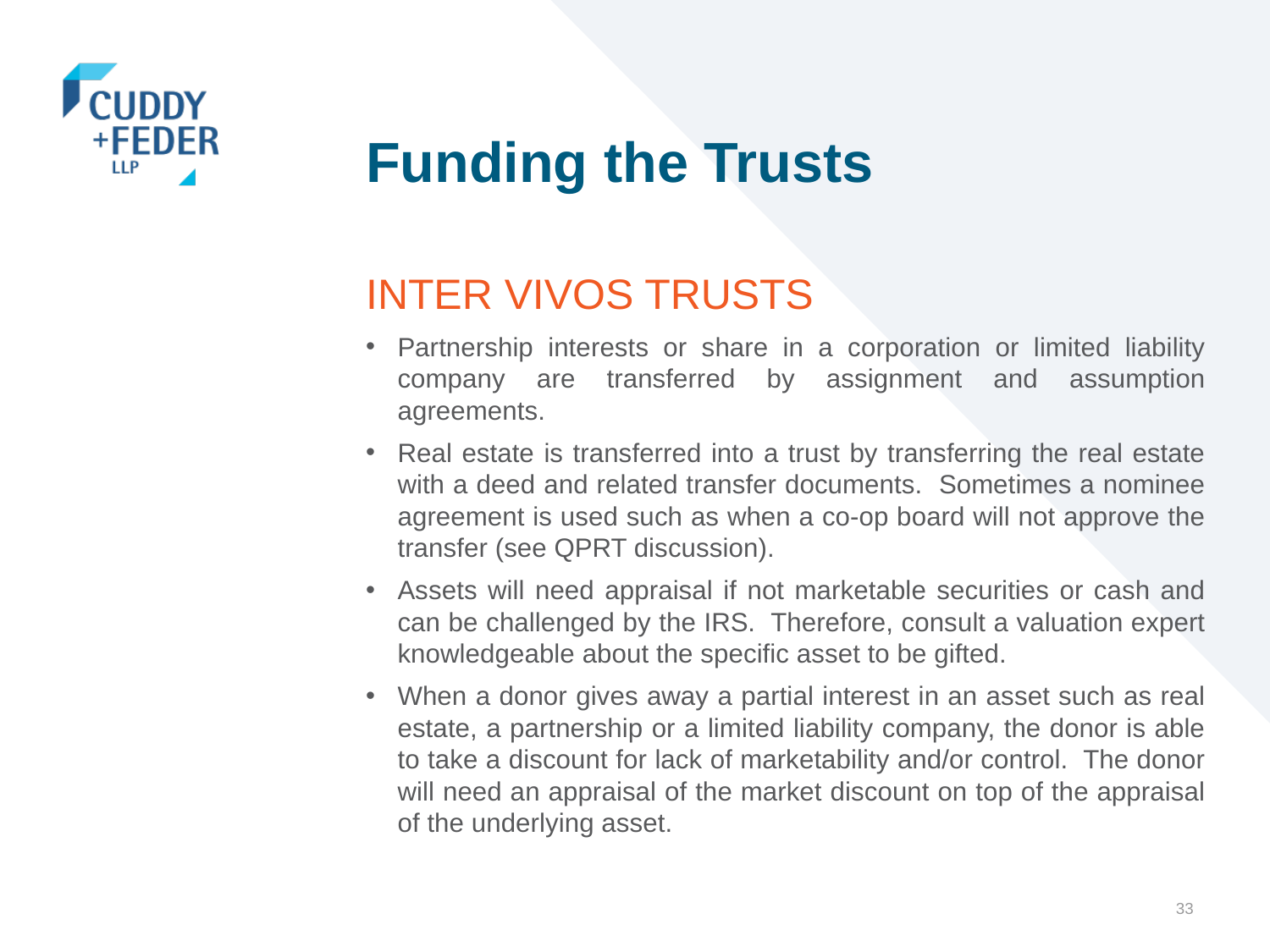

# Funding the Trusts
INTER VIVOS TRUSTS
Partnership interests or share in a corporation or limited liability company are transferred by assignment and assumption agreements.
Real estate is transferred into a trust by transferring the real estate with a deed and related transfer documents.  Sometimes a nominee agreement is used such as when a co-op board will not approve the transfer (see QPRT discussion).
Assets will need appraisal if not marketable securities or cash and can be challenged by the IRS.  Therefore, consult a valuation expert knowledgeable about the specific asset to be gifted.
When a donor gives away a partial interest in an asset such as real estate, a partnership or a limited liability company, the donor is able to take a discount for lack of marketability and/or control.  The donor will need an appraisal of the market discount on top of the appraisal of the underlying asset.

33